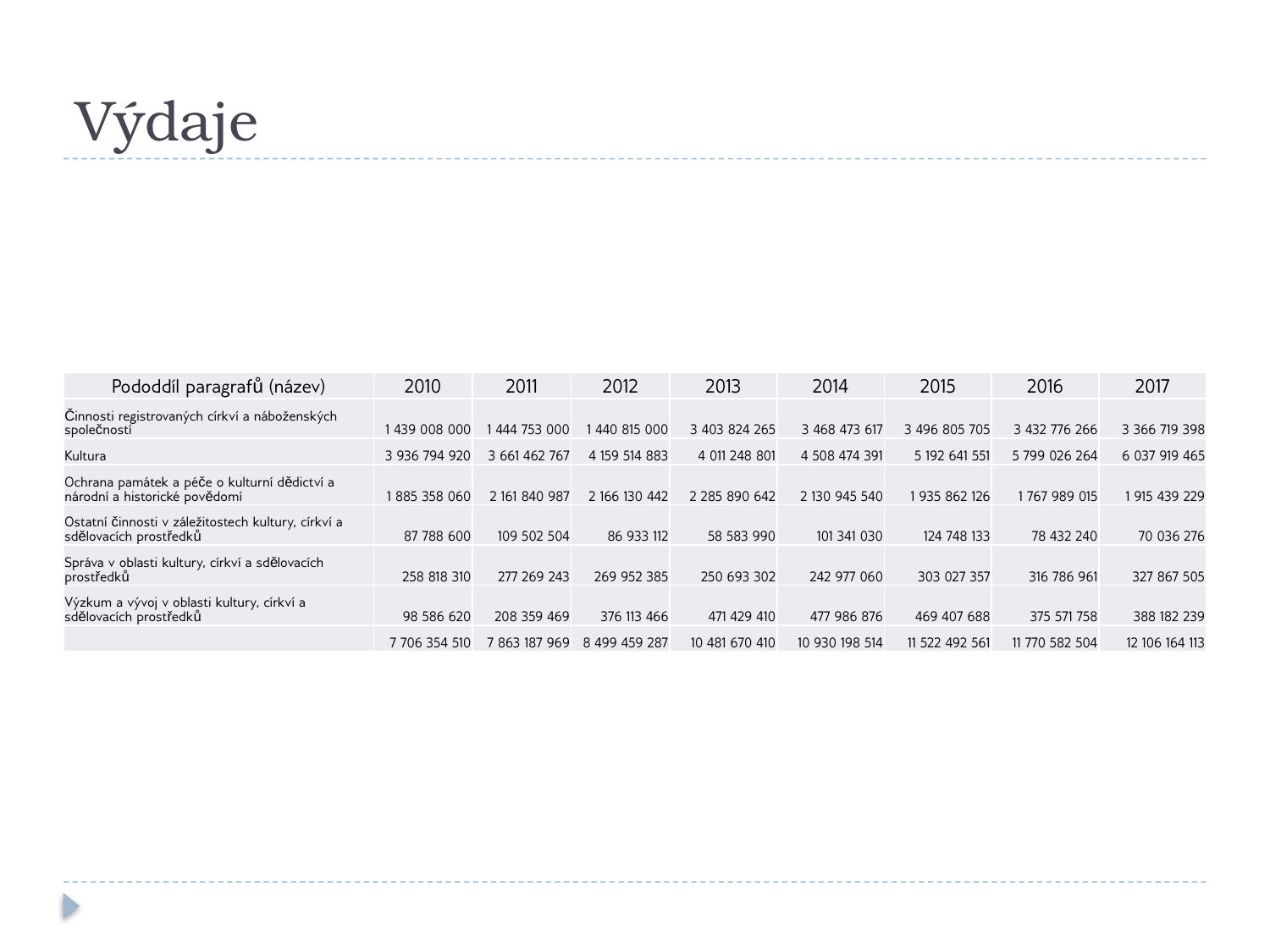

# Výdaje
| Pododdíl paragrafů (název) | 2010 | 2011 | 2012 | 2013 | 2014 | 2015 | 2016 | 2017 |
| --- | --- | --- | --- | --- | --- | --- | --- | --- |
| Činnosti registrovaných církví a náboženských společností | 1 439 008 000 | 1 444 753 000 | 1 440 815 000 | 3 403 824 265 | 3 468 473 617 | 3 496 805 705 | 3 432 776 266 | 3 366 719 398 |
| Kultura | 3 936 794 920 | 3 661 462 767 | 4 159 514 883 | 4 011 248 801 | 4 508 474 391 | 5 192 641 551 | 5 799 026 264 | 6 037 919 465 |
| Ochrana památek a péče o kulturní dědictví a národní a historické povědomí | 1 885 358 060 | 2 161 840 987 | 2 166 130 442 | 2 285 890 642 | 2 130 945 540 | 1 935 862 126 | 1 767 989 015 | 1 915 439 229 |
| Ostatní činnosti v záležitostech kultury, církví a sdělovacích prostředků | 87 788 600 | 109 502 504 | 86 933 112 | 58 583 990 | 101 341 030 | 124 748 133 | 78 432 240 | 70 036 276 |
| Správa v oblasti kultury, církví a sdělovacích prostředků | 258 818 310 | 277 269 243 | 269 952 385 | 250 693 302 | 242 977 060 | 303 027 357 | 316 786 961 | 327 867 505 |
| Výzkum a vývoj v oblasti kultury, církví a sdělovacích prostředků | 98 586 620 | 208 359 469 | 376 113 466 | 471 429 410 | 477 986 876 | 469 407 688 | 375 571 758 | 388 182 239 |
|  | 7 706 354 510 | 7 863 187 969 | 8 499 459 287 | 10 481 670 410 | 10 930 198 514 | 11 522 492 561 | 11 770 582 504 | 12 106 164 113 |